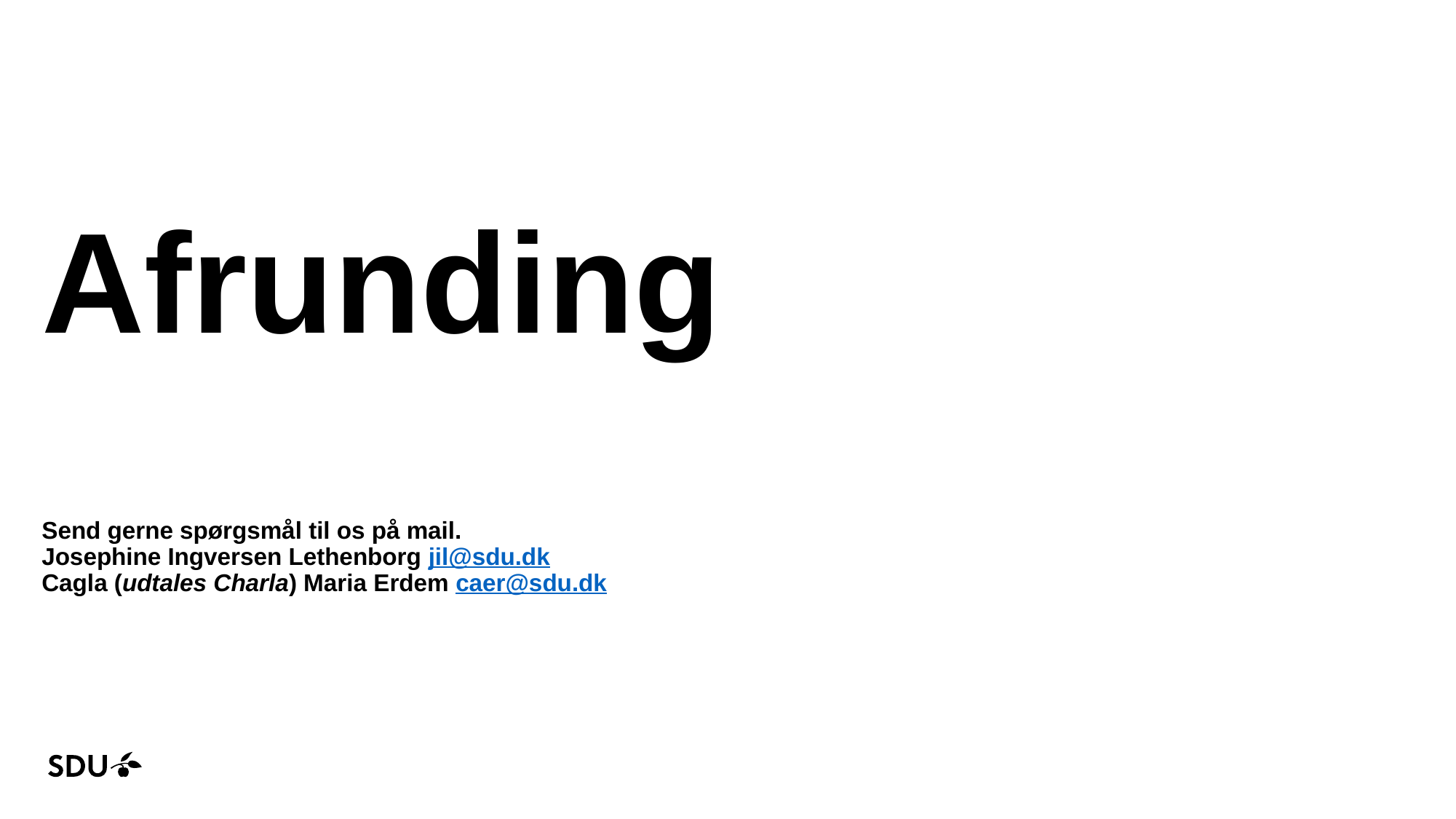

# Afrunding Send gerne spørgsmål til os på mail. Josephine Ingversen Lethenborg jil@sdu.dk Cagla (udtales Charla) Maria Erdem caer@sdu.dk
16-05-2025